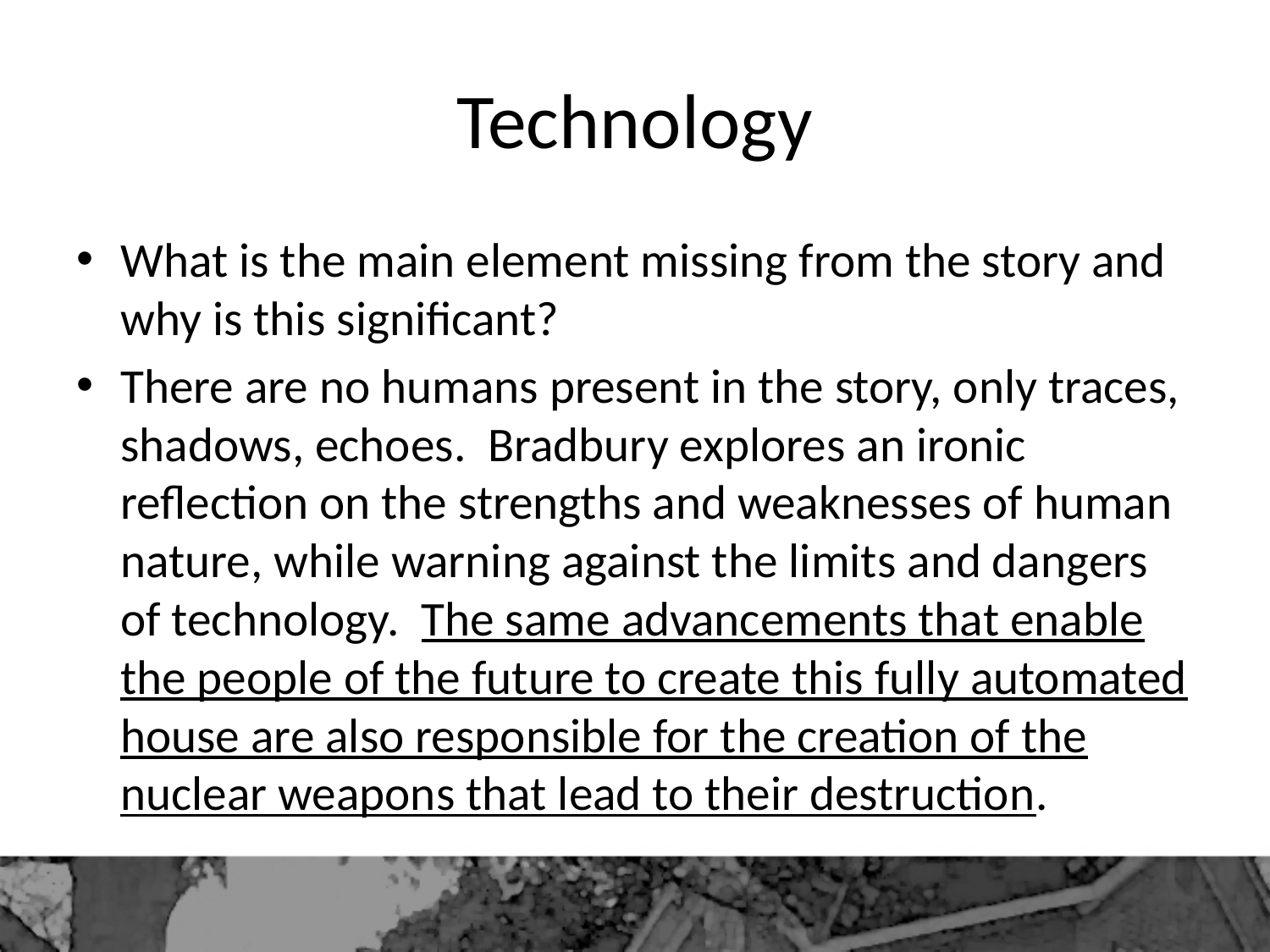

# Technology
What is the main element missing from the story and why is this significant?
There are no humans present in the story, only traces, shadows, echoes.  Bradbury explores an ironic reflection on the strengths and weaknesses of human nature, while warning against the limits and dangers of technology.  The same advancements that enable the people of the future to create this fully automated house are also responsible for the creation of the nuclear weapons that lead to their destruction.